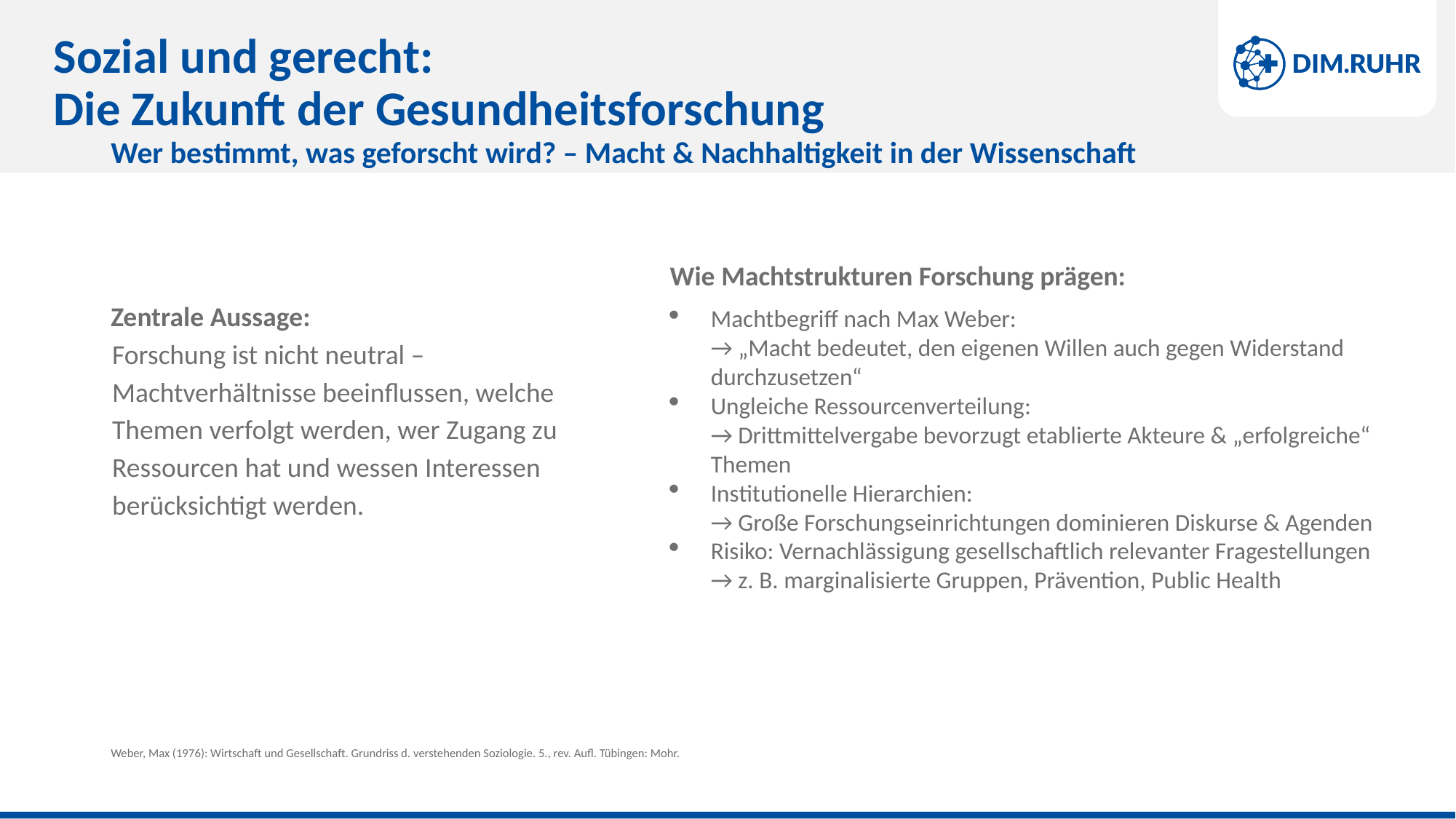

# Sozial und gerecht: Die Zukunft der Gesundheitsforschung
Wer bestimmt, was geforscht wird? – Macht & Nachhaltigkeit in der Wissenschaft
Wie Machtstrukturen Forschung prägen:
Machtbegriff nach Max Weber:
→ „Macht bedeutet, den eigenen Willen auch gegen Widerstand durchzusetzen“
Ungleiche Ressourcenverteilung:
→ Drittmittelvergabe bevorzugt etablierte Akteure & „erfolgreiche“ Themen
Institutionelle Hierarchien:
→ Große Forschungseinrichtungen dominieren Diskurse & Agenden
Risiko: Vernachlässigung gesellschaftlich relevanter Fragestellungen
→ z. B. marginalisierte Gruppen, Prävention, Public Health
Zentrale Aussage:
Forschung ist nicht neutral – Machtverhältnisse beeinflussen, welche Themen verfolgt werden, wer Zugang zu Ressourcen hat und wessen Interessen berücksichtigt werden.
Weber, Max (1976): Wirtschaft und Gesellschaft. Grundriss d. verstehenden Soziologie. 5., rev. Aufl. Tübingen: Mohr.